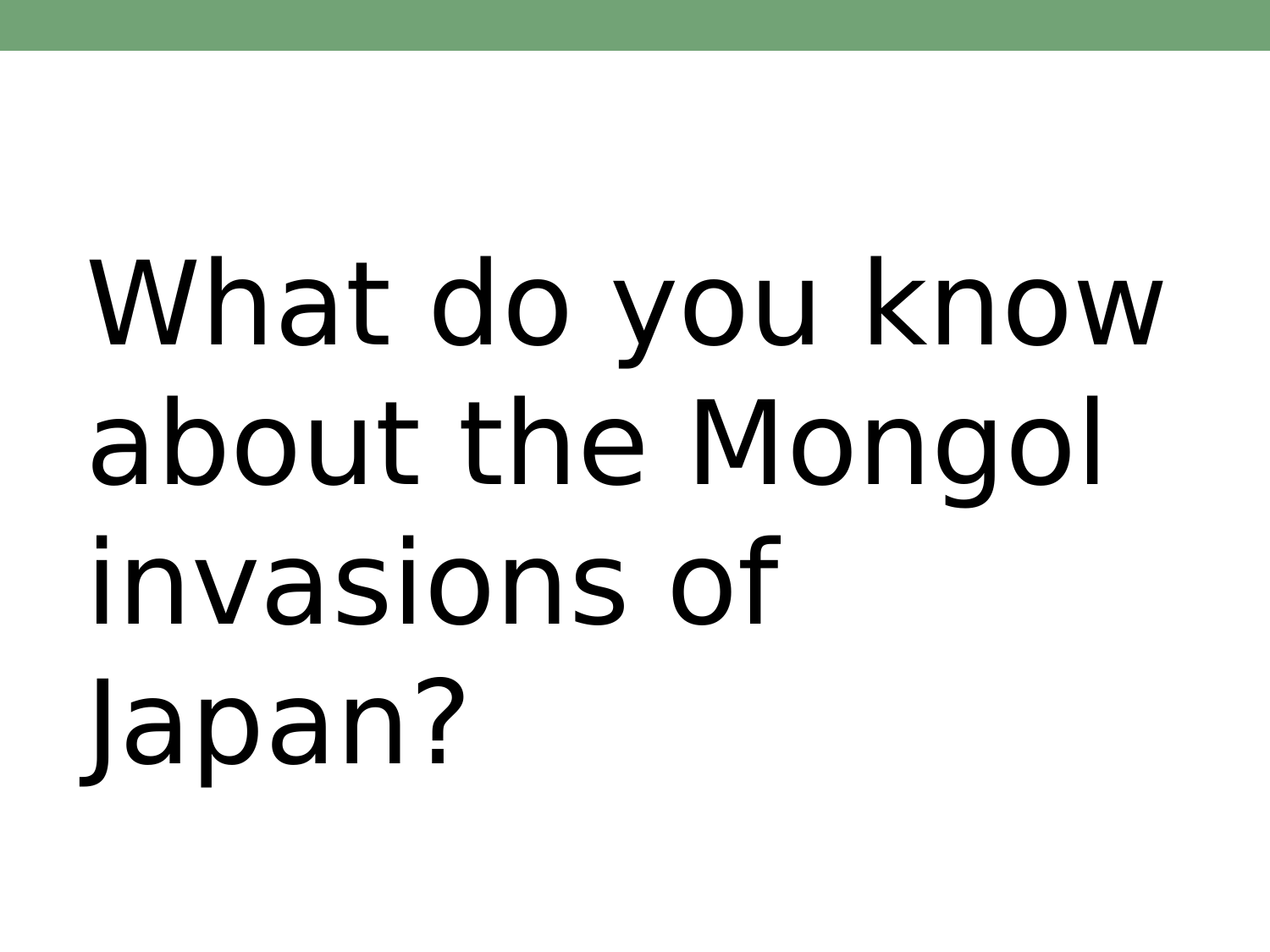

What do you know about the Mongol invasions of Japan?